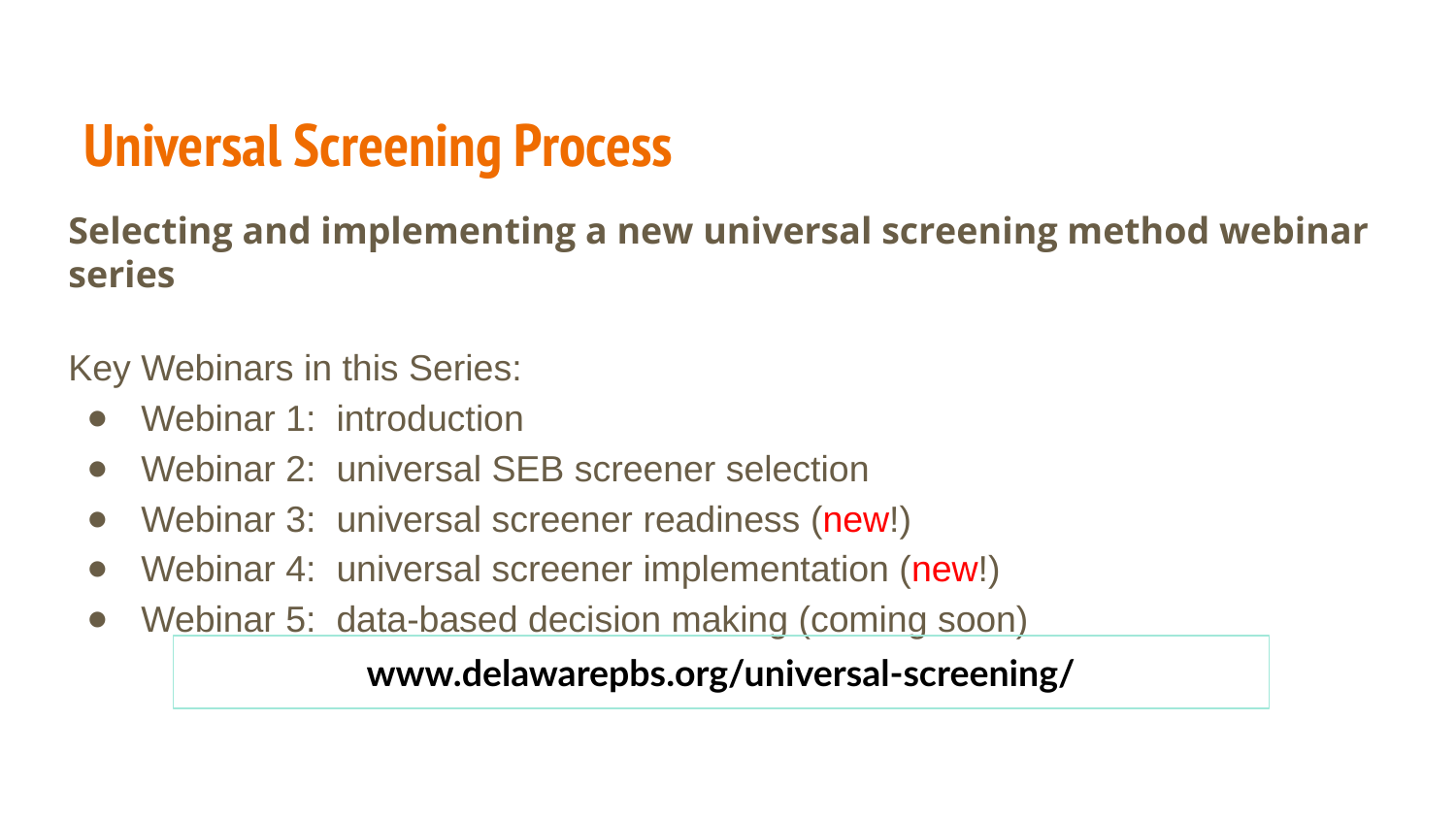

# Universal Screening Process
Selecting and implementing a new universal screening method webinar series

Key Webinars in this Series:
Webinar 1:  introduction
Webinar 2:  universal SEB screener selection
Webinar 3:  universal screener readiness (new!)
Webinar 4:  universal screener implementation (new!)
Webinar 5:  data-based decision making (coming soon)

www.delawarepbs.org/universal-screening/